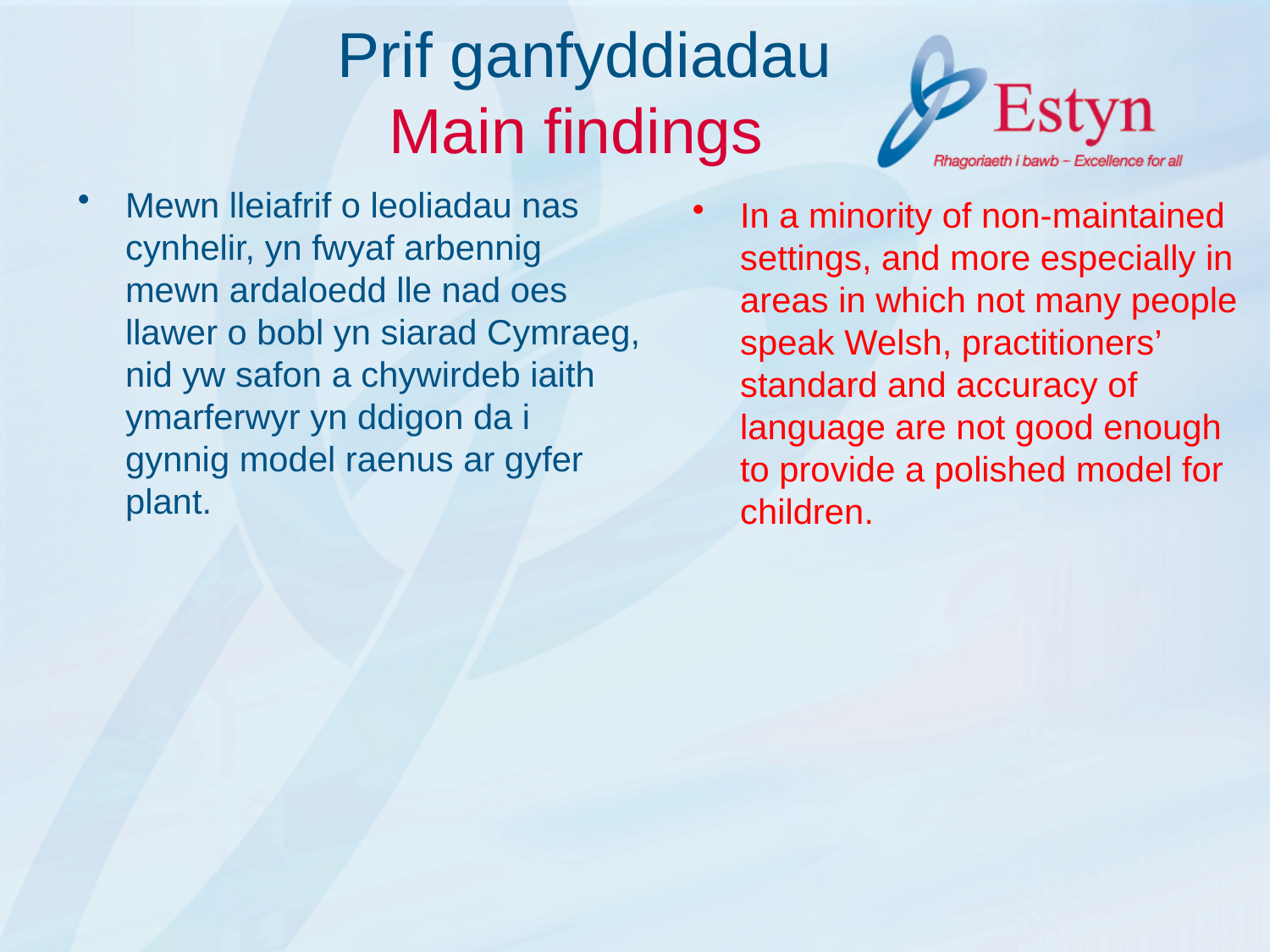

# Prif ganfyddiadau Main findings
Mewn lleiafrif o leoliadau nas cynhelir, yn fwyaf arbennig mewn ardaloedd lle nad oes llawer o bobl yn siarad Cymraeg, nid yw safon a chywirdeb iaith ymarferwyr yn ddigon da i gynnig model raenus ar gyfer plant.

In a minority of non-maintained settings, and more especially in areas in which not many people speak Welsh, practitioners’ standard and accuracy of language are not good enough to provide a polished model for children.